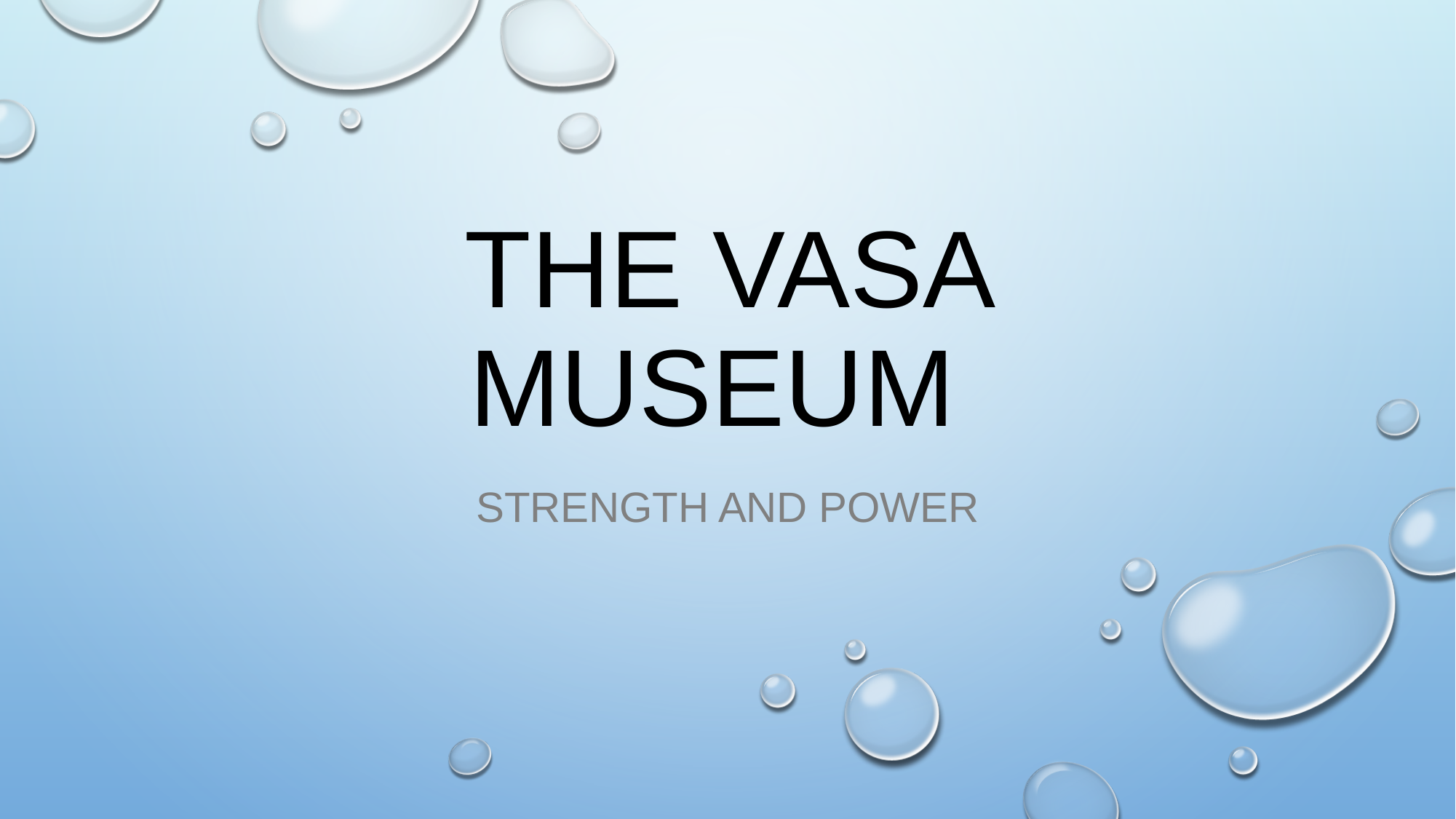

# The Vasa Museum
Strength and Power